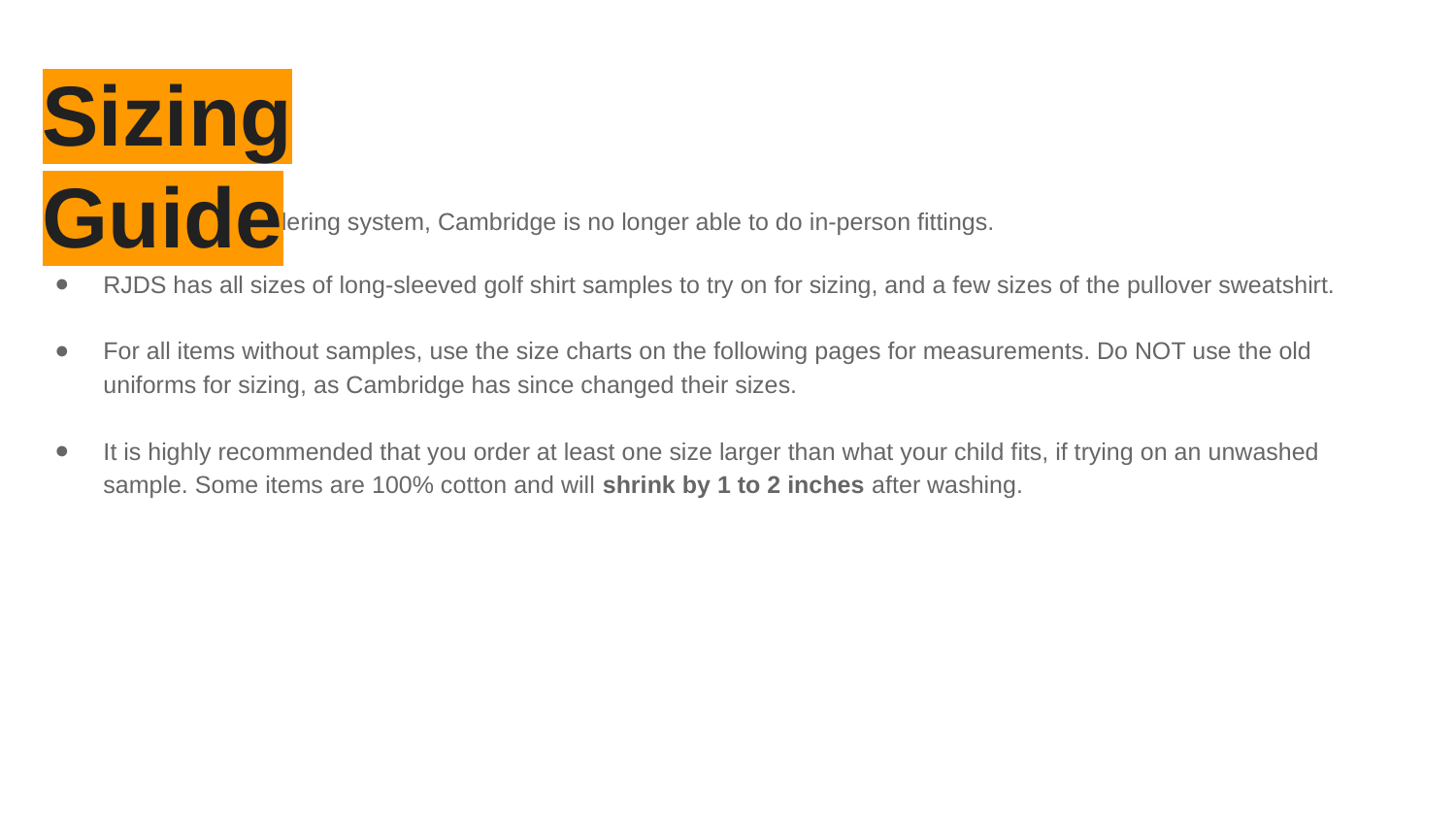

Sizing Guide
#
With our new ordering system, Cambridge is no longer able to do in-person fittings.
RJDS has all sizes of long-sleeved golf shirt samples to try on for sizing, and a few sizes of the pullover sweatshirt.
For all items without samples, use the size charts on the following pages for measurements. Do NOT use the old uniforms for sizing, as Cambridge has since changed their sizes.
It is highly recommended that you order at least one size larger than what your child fits, if trying on an unwashed sample. Some items are 100% cotton and will shrink by 1 to 2 inches after washing.